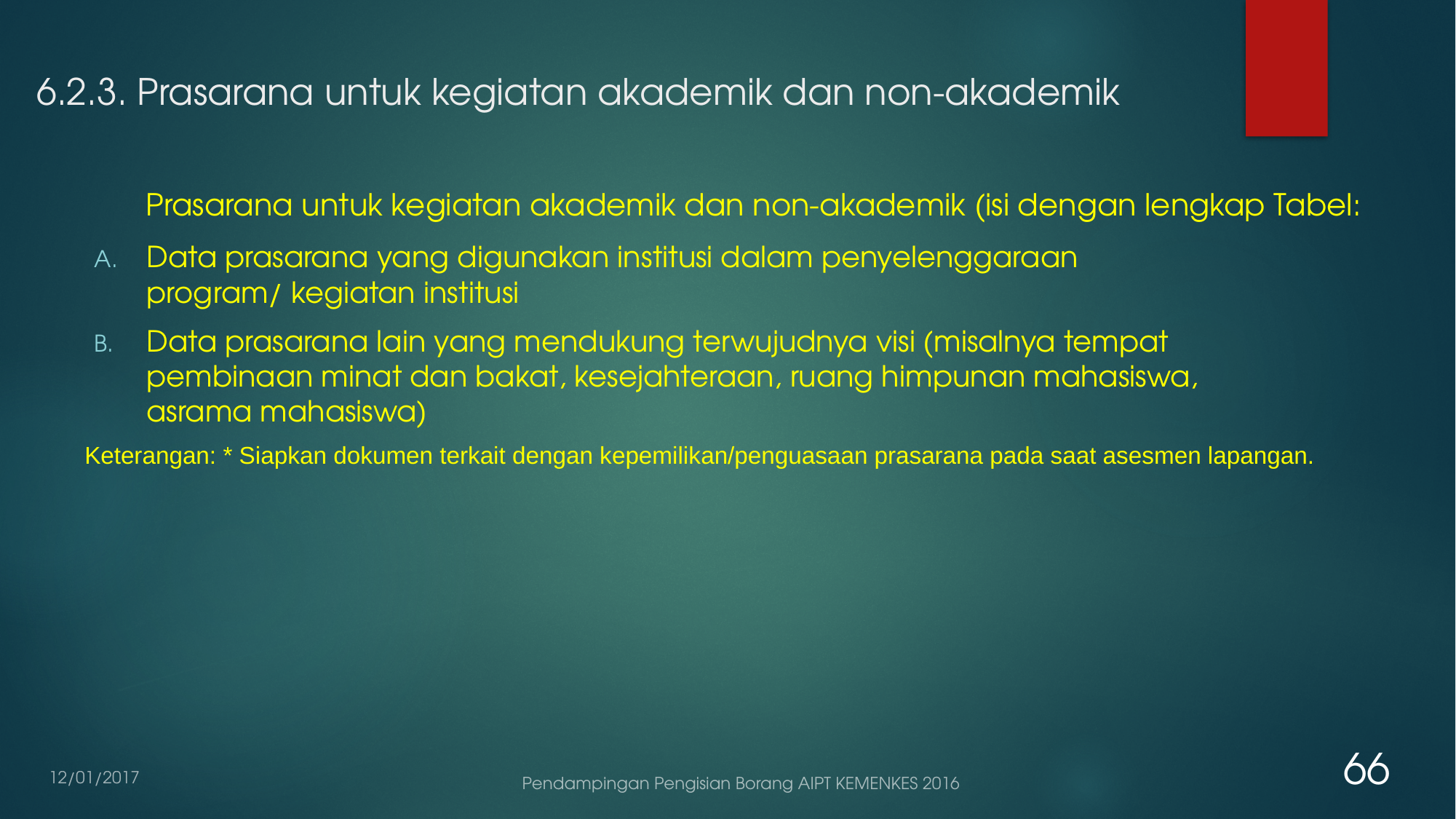

# 6.2.3. Prasarana untuk kegiatan akademik dan non-akademik Prasarana untuk kegiatan akademik dan non-akademik (isi dengan lengkap Tabel:
Data prasarana yang digunakan institusi dalam penyelenggaraan program/ kegiatan institusi
Data prasarana lain yang mendukung terwujudnya visi (misalnya tempat pembinaan minat dan bakat, kesejahteraan, ruang himpunan mahasiswa, asrama mahasiswa)

Keterangan: * Siapkan dokumen terkait dengan kepemilikan/penguasaan prasarana pada saat asesmen lapangan.
66
12/01/2017
Pendampingan Pengisian Borang AIPT KEMENKES 2016